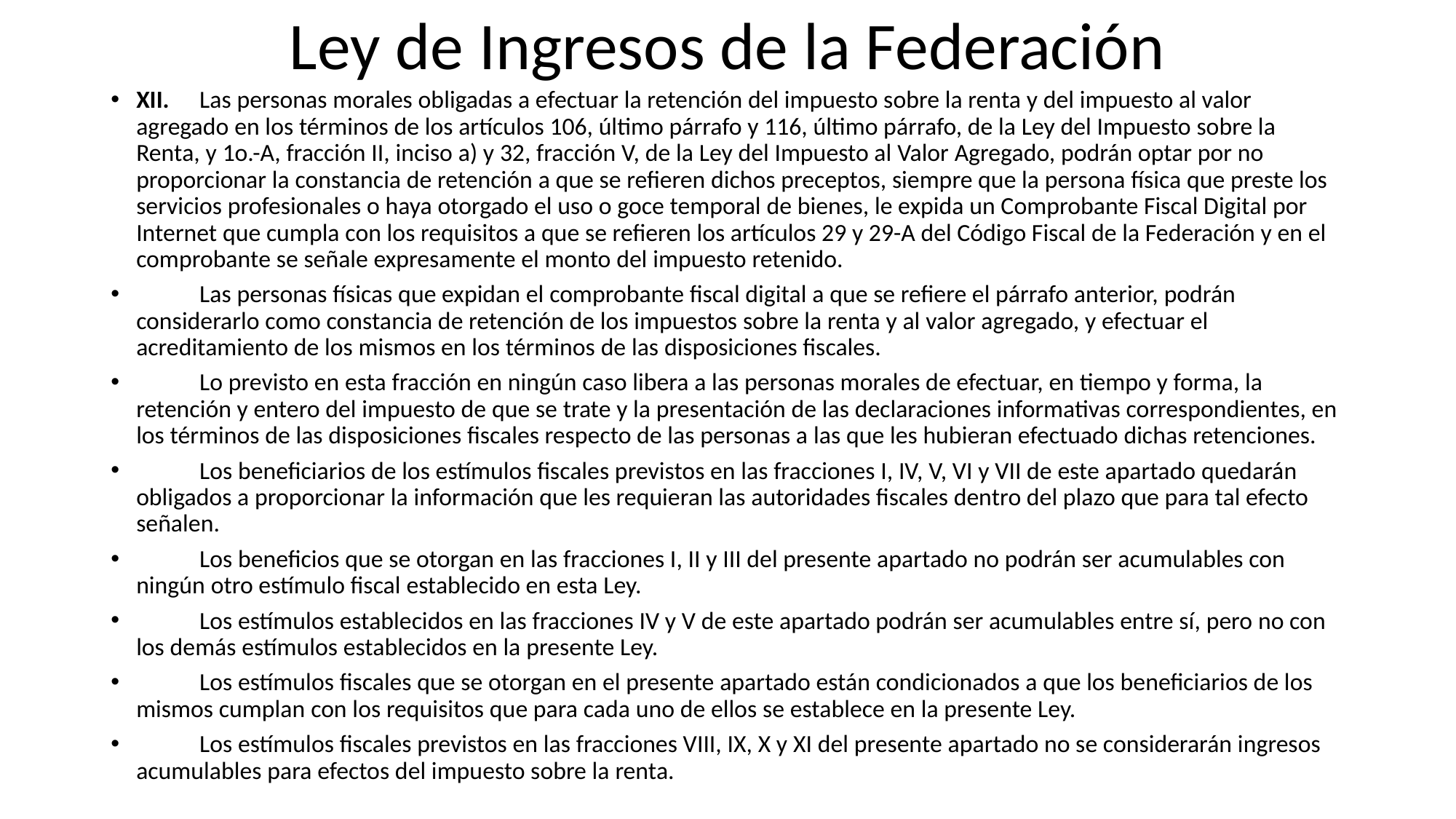

# Ley de Ingresos de la Federación
XII.	Las personas morales obligadas a efectuar la retención del impuesto sobre la renta y del impuesto al valor agregado en los términos de los artículos 106, último párrafo y 116, último párrafo, de la Ley del Impuesto sobre la Renta, y 1o.-A, fracción II, inciso a) y 32, fracción V, de la Ley del Impuesto al Valor Agregado, podrán optar por no proporcionar la constancia de retención a que se refieren dichos preceptos, siempre que la persona física que preste los servicios profesionales o haya otorgado el uso o goce temporal de bienes, le expida un Comprobante Fiscal Digital por Internet que cumpla con los requisitos a que se refieren los artículos 29 y 29-A del Código Fiscal de la Federación y en el comprobante se señale expresamente el monto del impuesto retenido.
	Las personas físicas que expidan el comprobante fiscal digital a que se refiere el párrafo anterior, podrán considerarlo como constancia de retención de los impuestos sobre la renta y al valor agregado, y efectuar el acreditamiento de los mismos en los términos de las disposiciones fiscales.
	Lo previsto en esta fracción en ningún caso libera a las personas morales de efectuar, en tiempo y forma, la retención y entero del impuesto de que se trate y la presentación de las declaraciones informativas correspondientes, en los términos de las disposiciones fiscales respecto de las personas a las que les hubieran efectuado dichas retenciones.
	Los beneficiarios de los estímulos fiscales previstos en las fracciones I, IV, V, VI y VII de este apartado quedarán obligados a proporcionar la información que les requieran las autoridades fiscales dentro del plazo que para tal efecto señalen.
	Los beneficios que se otorgan en las fracciones I, II y III del presente apartado no podrán ser acumulables con ningún otro estímulo fiscal establecido en esta Ley.
	Los estímulos establecidos en las fracciones IV y V de este apartado podrán ser acumulables entre sí, pero no con los demás estímulos establecidos en la presente Ley.
	Los estímulos fiscales que se otorgan en el presente apartado están condicionados a que los beneficiarios de los mismos cumplan con los requisitos que para cada uno de ellos se establece en la presente Ley.
	Los estímulos fiscales previstos en las fracciones VIII, IX, X y XI del presente apartado no se considerarán ingresos acumulables para efectos del impuesto sobre la renta.